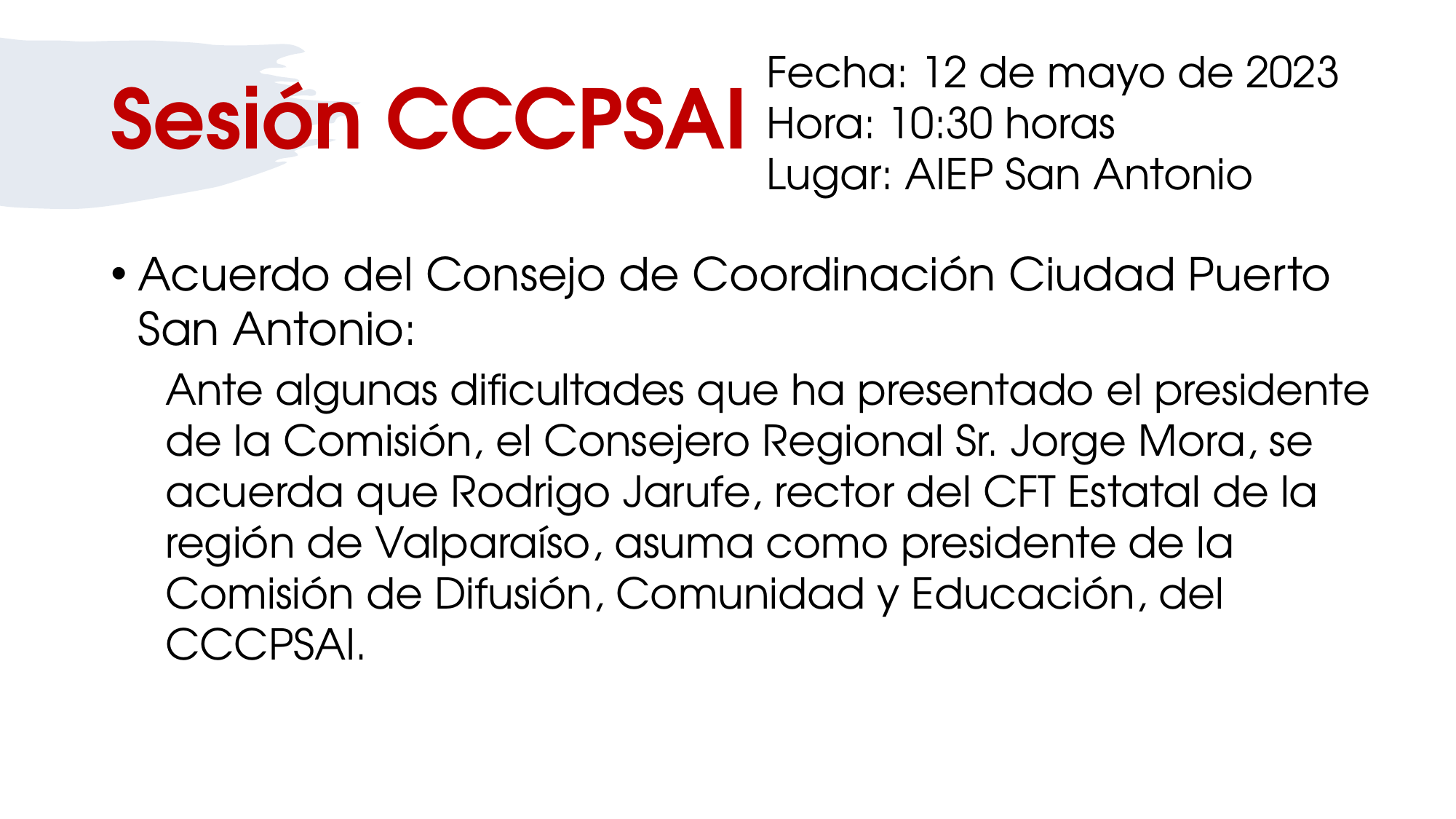

Fecha: 12 de mayo de 2023
Hora: 10:30 horas
Lugar: AIEP San Antonio
# Sesión CCCPSAI
Acuerdo del Consejo de Coordinación Ciudad Puerto San Antonio:
Ante algunas dificultades que ha presentado el presidente de la Comisión, el Consejero Regional Sr. Jorge Mora, se acuerda que Rodrigo Jarufe, rector del CFT Estatal de la región de Valparaíso, asuma como presidente de la Comisión de Difusión, Comunidad y Educación, del CCCPSAI.